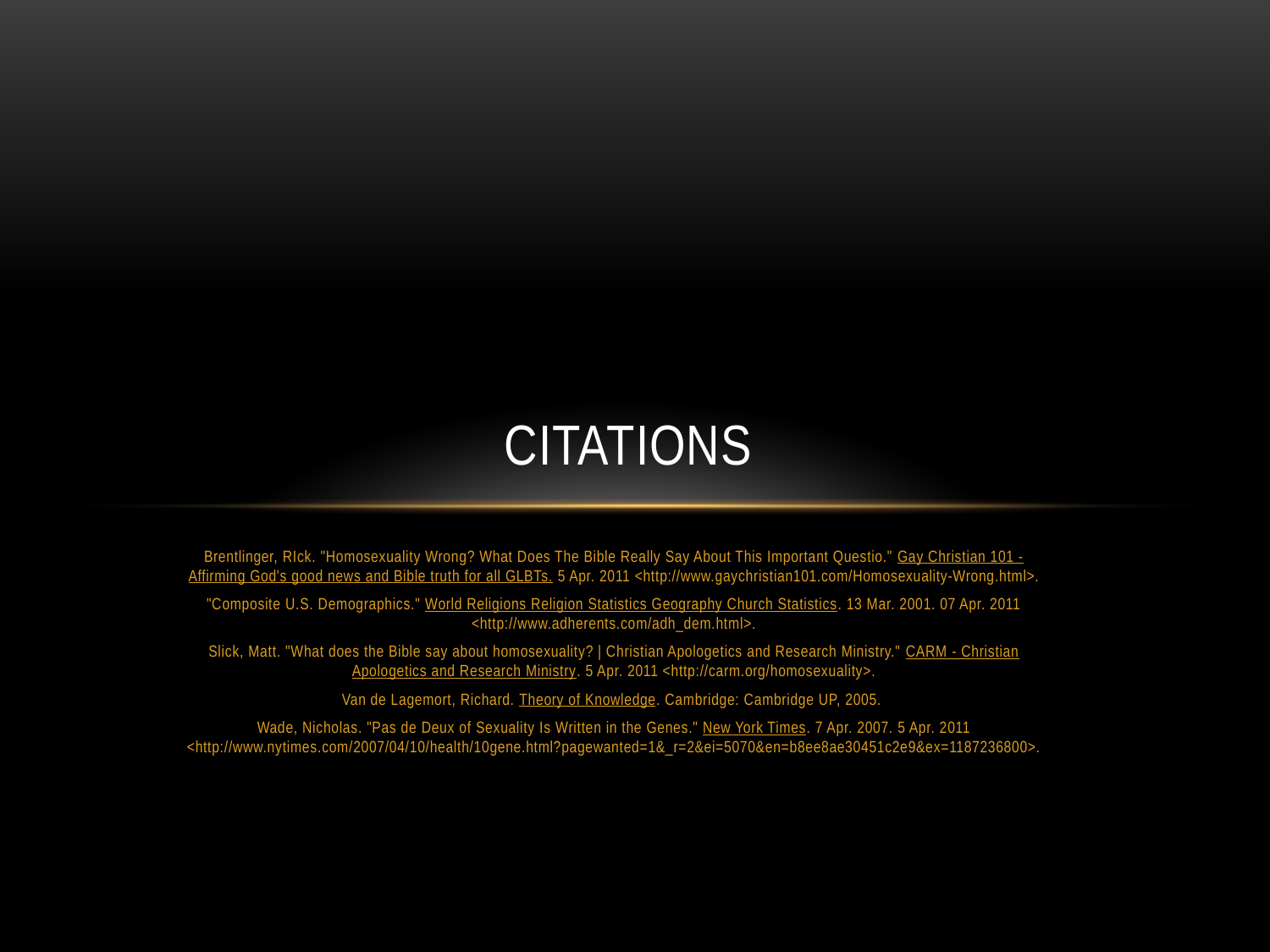

# Citations
Brentlinger, RIck. "Homosexuality Wrong? What Does The Bible Really Say About This Important Questio." Gay Christian 101 - Affirming God's good news and Bible truth for all GLBTs. 5 Apr. 2011 <http://www.gaychristian101.com/Homosexuality-Wrong.html>.
"Composite U.S. Demographics." World Religions Religion Statistics Geography Church Statistics. 13 Mar. 2001. 07 Apr. 2011 <http://www.adherents.com/adh_dem.html>.
Slick, Matt. "What does the Bible say about homosexuality? | Christian Apologetics and Research Ministry." CARM - Christian Apologetics and Research Ministry. 5 Apr. 2011 <http://carm.org/homosexuality>.
Van de Lagemort, Richard. Theory of Knowledge. Cambridge: Cambridge UP, 2005.
Wade, Nicholas. "Pas de Deux of Sexuality Is Written in the Genes." New York Times. 7 Apr. 2007. 5 Apr. 2011 <http://www.nytimes.com/2007/04/10/health/10gene.html?pagewanted=1&_r=2&ei=5070&en=b8ee8ae30451c2e9&ex=1187236800>.